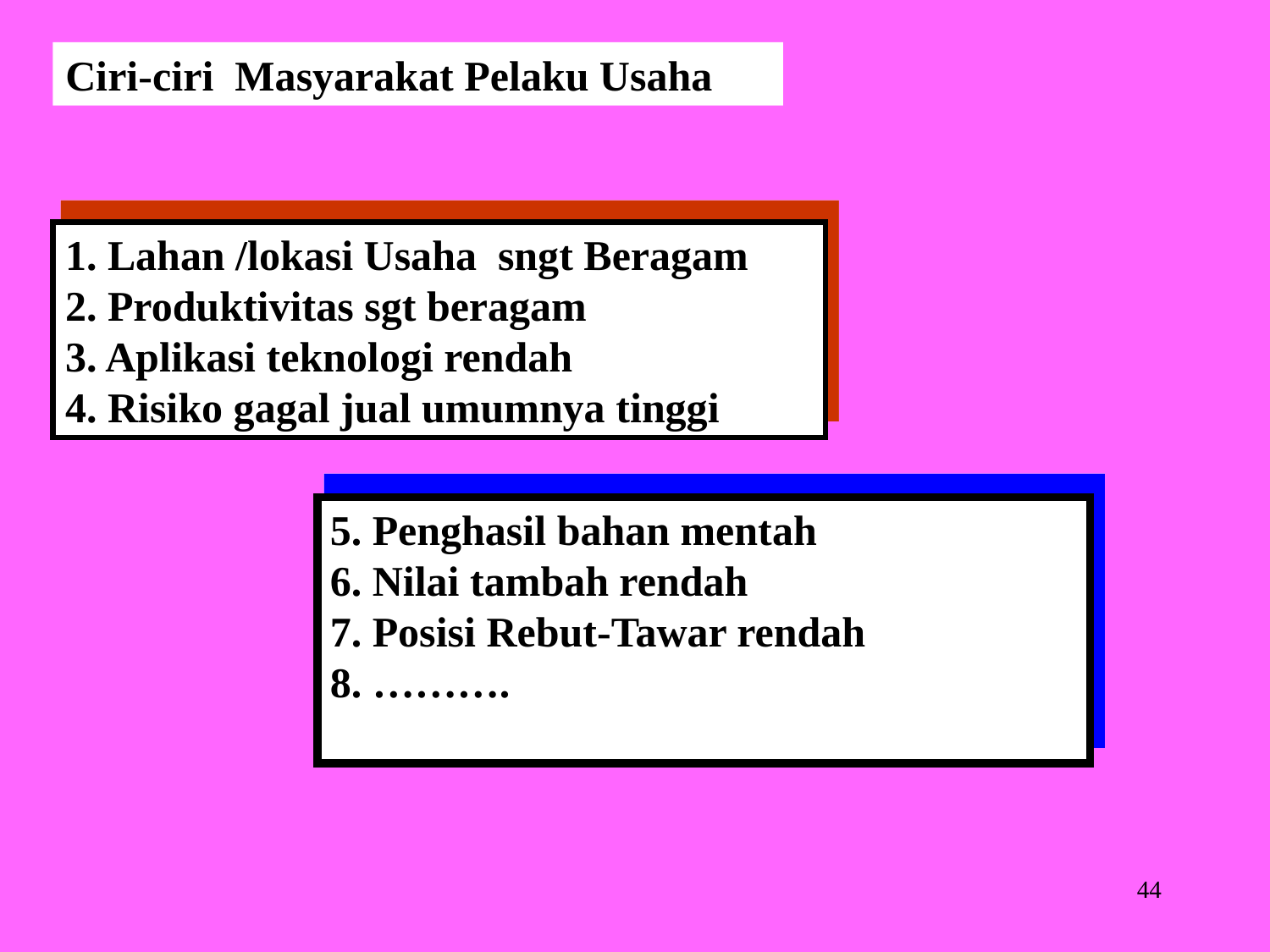

Ciri-ciri  Masyarakat Pelaku Usaha
1. Lahan /lokasi Usaha  sngt Beragam
2. Produktivitas sgt beragam
3. Aplikasi teknologi rendah
4. Risiko gagal jual umumnya tinggi
5. Penghasil bahan mentah
6. Nilai tambah rendah
7. Posisi Rebut-Tawar rendah
8. ……….

44